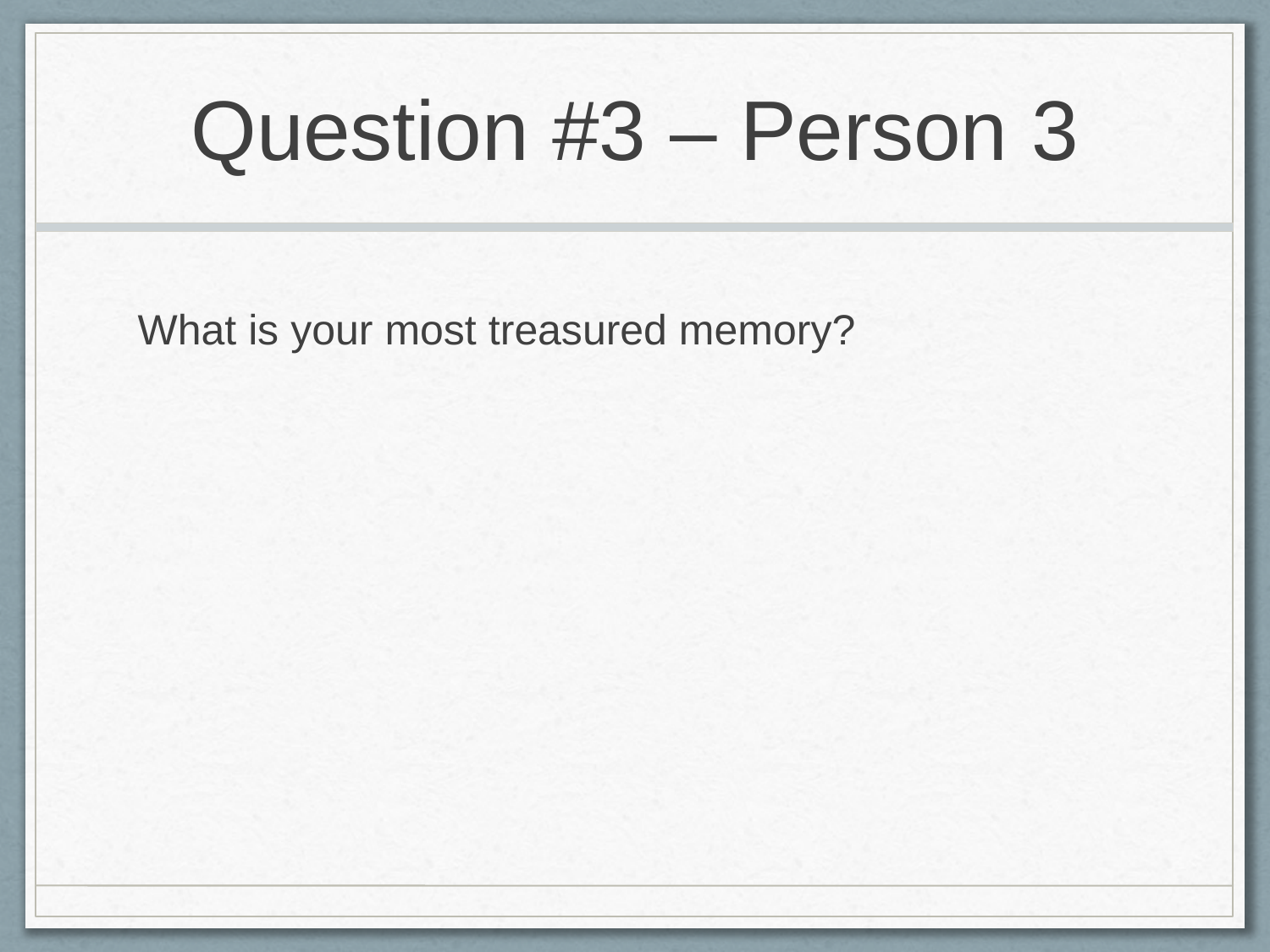

# Question #3 – Person 3
What is your most treasured memory?